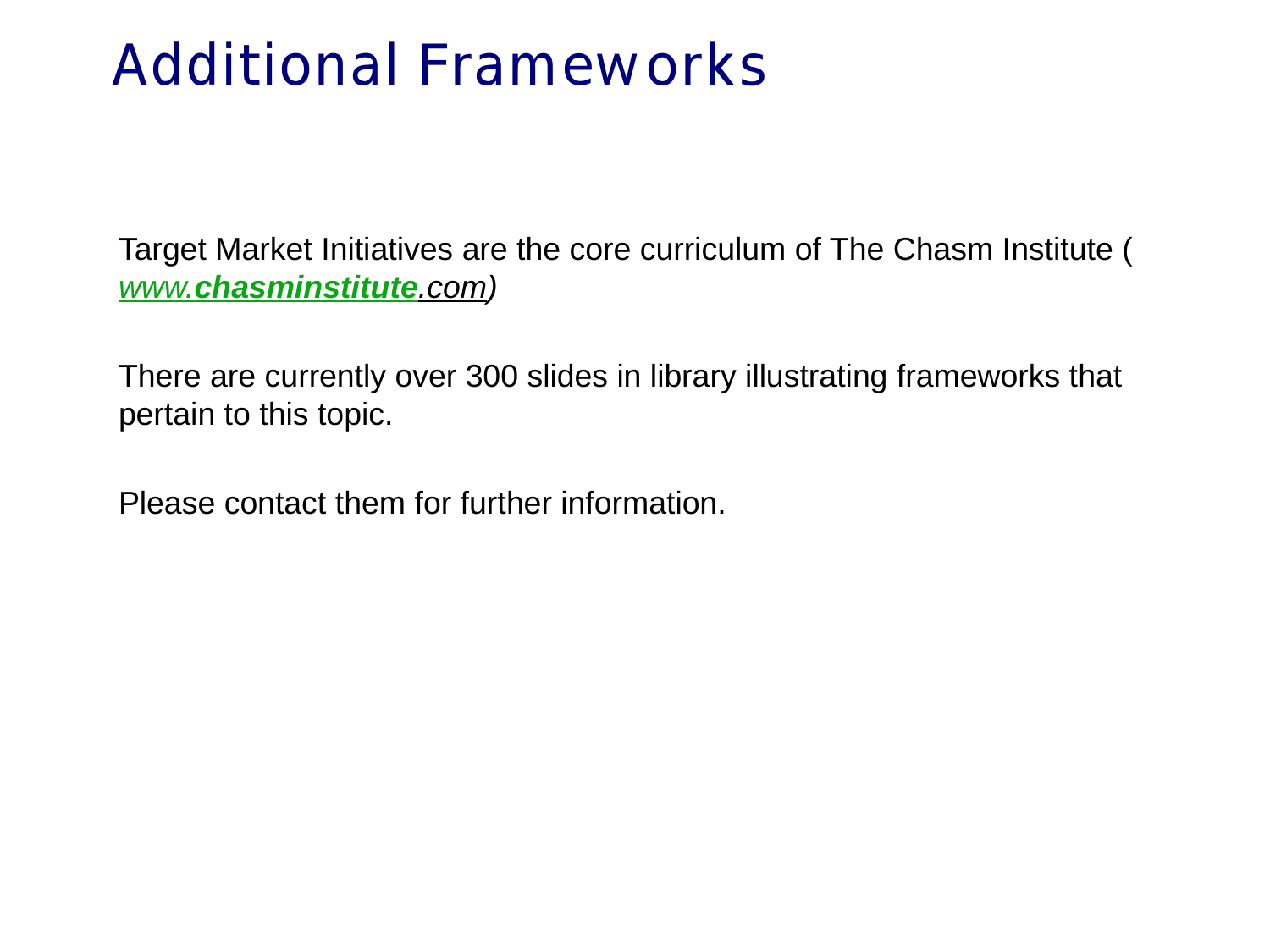

# Additional Frameworks
Target Market Initiatives are the core curriculum of The Chasm Institute (www.chasminstitute.com)

There are currently over 300 slides in library illustrating frameworks that pertain to this topic.

Please contact them for further information.